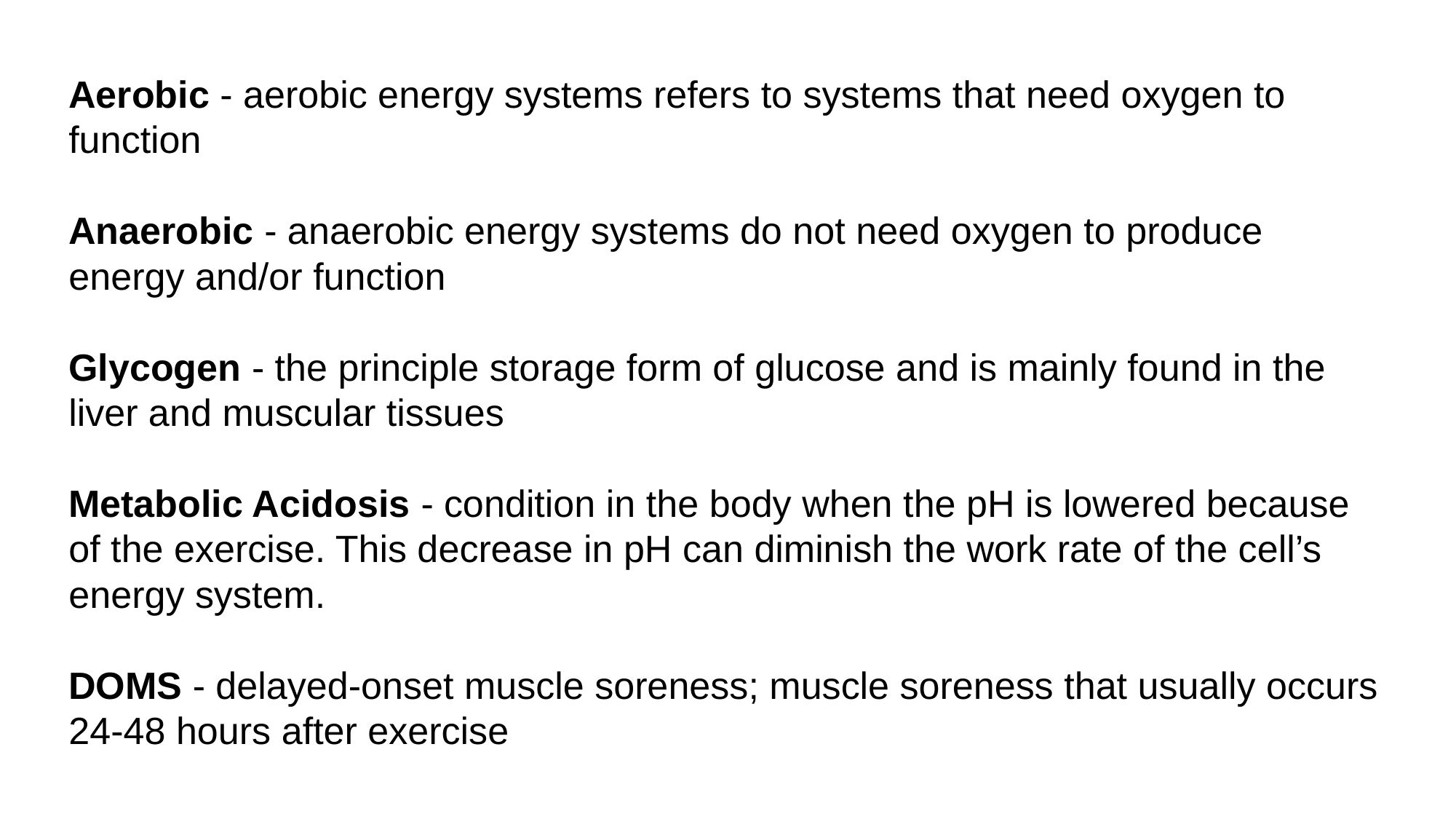

Aerobic - aerobic energy systems refers to systems that need oxygen to function

Anaerobic - anaerobic energy systems do not need oxygen to produce energy and/or function

Glycogen - the principle storage form of glucose and is mainly found in the liver and muscular tissues

Metabolic Acidosis - condition in the body when the pH is lowered because of the exercise. This decrease in pH can diminish the work rate of the cell’s energy system.

DOMS - delayed-onset muscle soreness; muscle soreness that usually occurs 24-48 hours after exercise